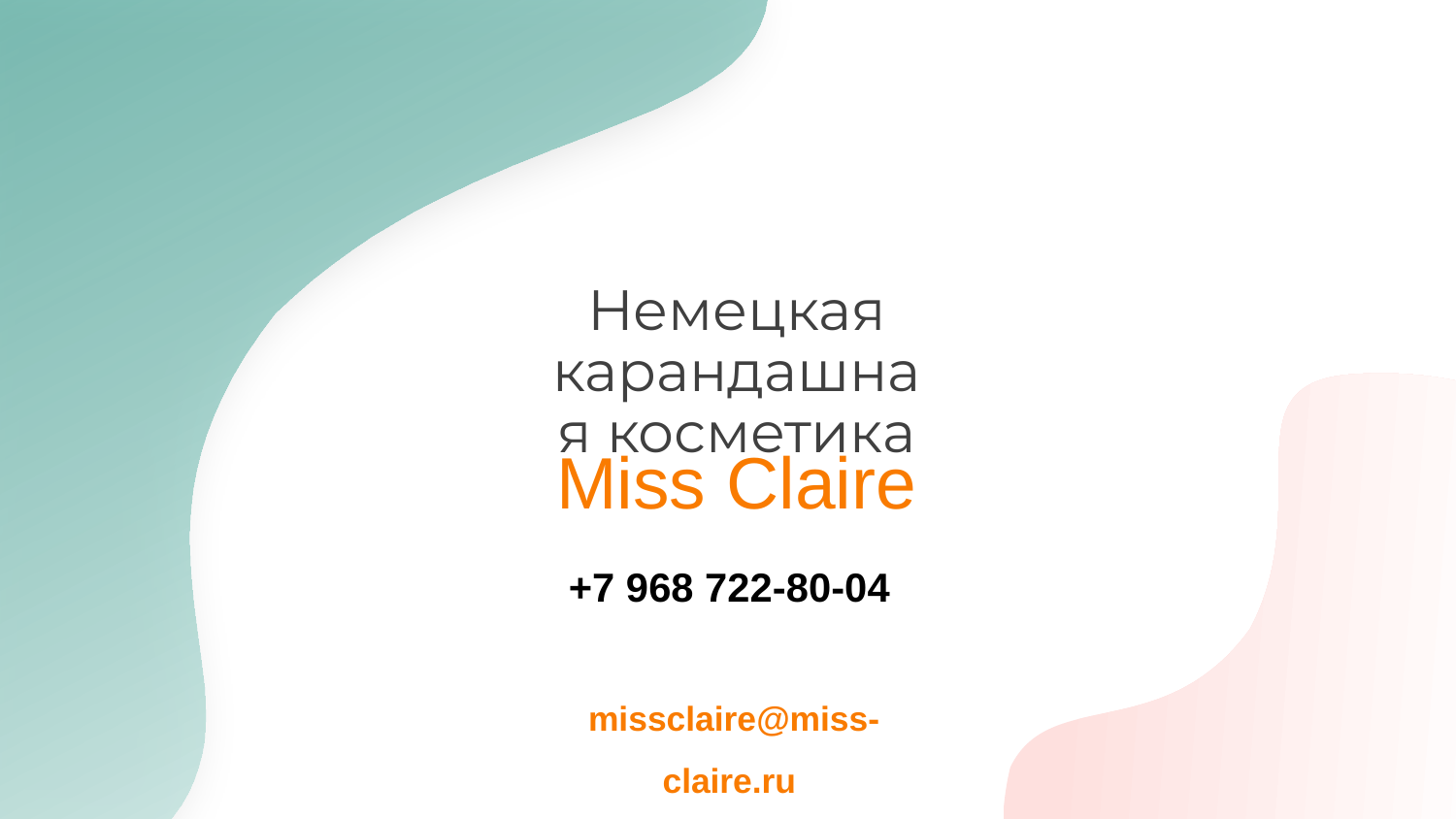

Немецкая карандашная косметика
Miss Claire
+7 968 722-80-04
missclaire@miss-claire.ru